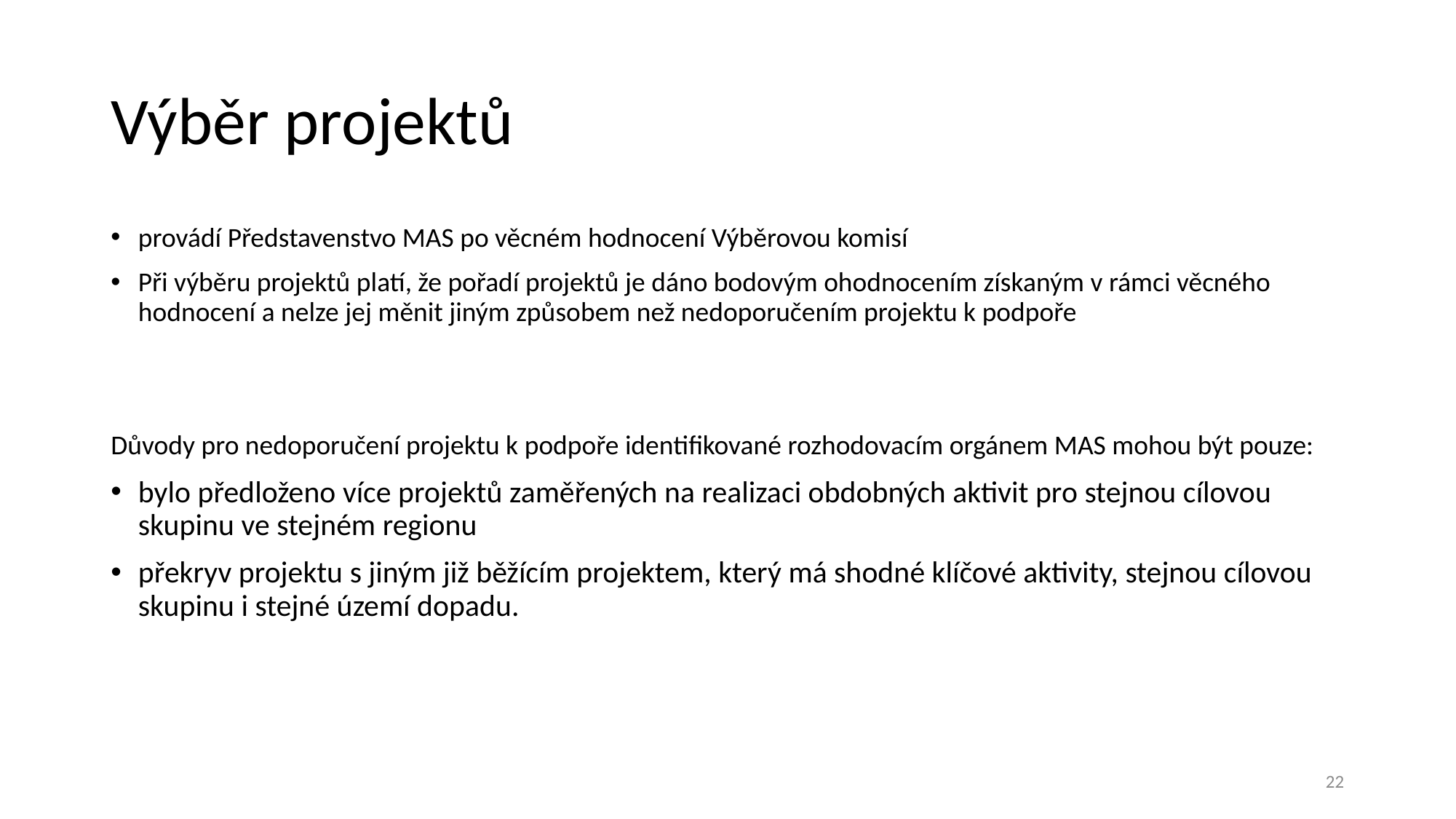

# Výběr projektů
provádí Představenstvo MAS po věcném hodnocení Výběrovou komisí
Při výběru projektů platí, že pořadí projektů je dáno bodovým ohodnocením získaným v rámci věcného hodnocení a nelze jej měnit jiným způsobem než nedoporučením projektu k podpoře

Důvody pro nedoporučení projektu k podpoře identifikované rozhodovacím orgánem MAS mohou být pouze:
bylo předloženo více projektů zaměřených na realizaci obdobných aktivit pro stejnou cílovou skupinu ve stejném regionu
překryv projektu s jiným již běžícím projektem, který má shodné klíčové aktivity, stejnou cílovou skupinu i stejné území dopadu.

22